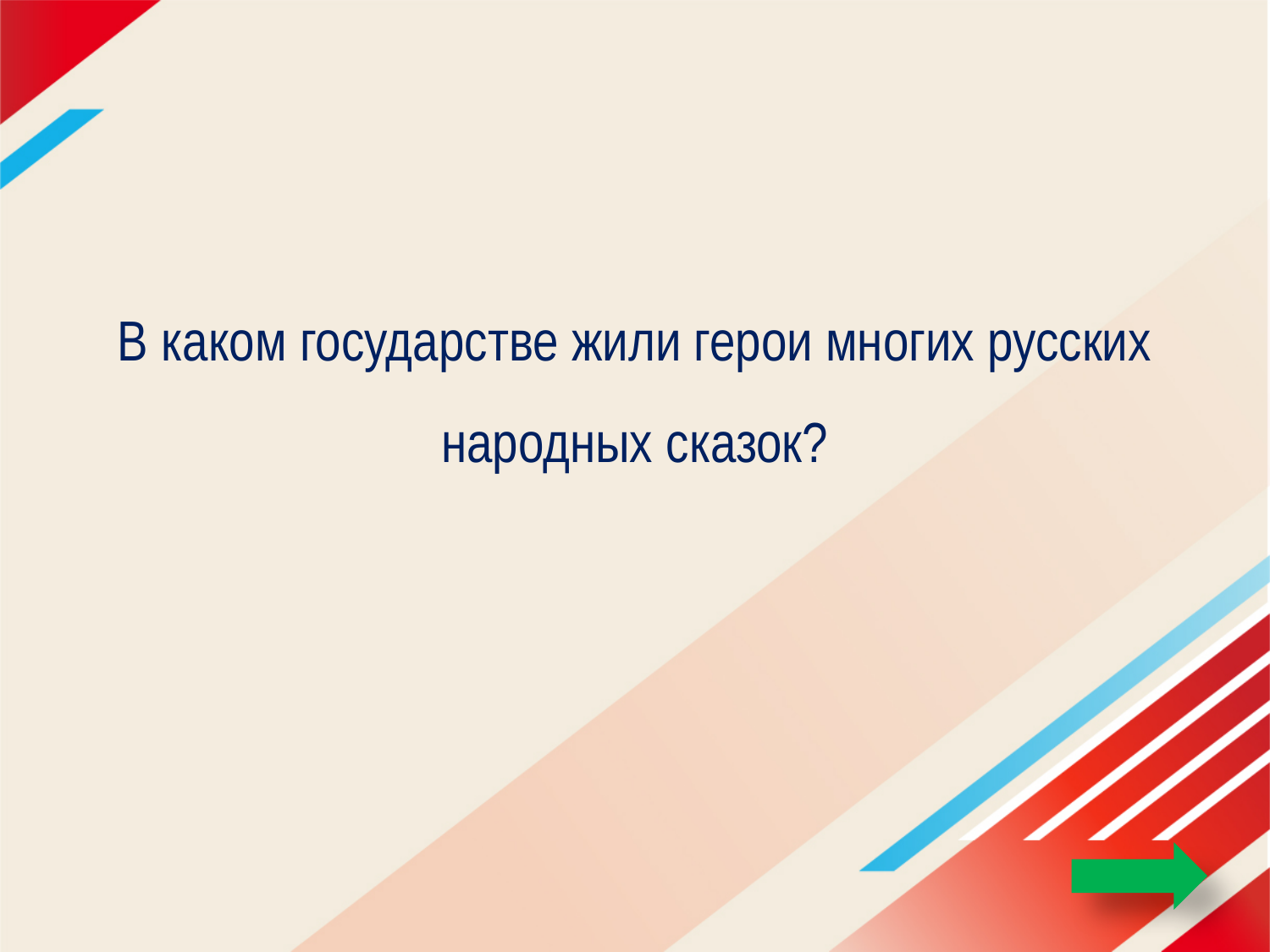

# В каком государстве жили герои многих русских народных сказок?